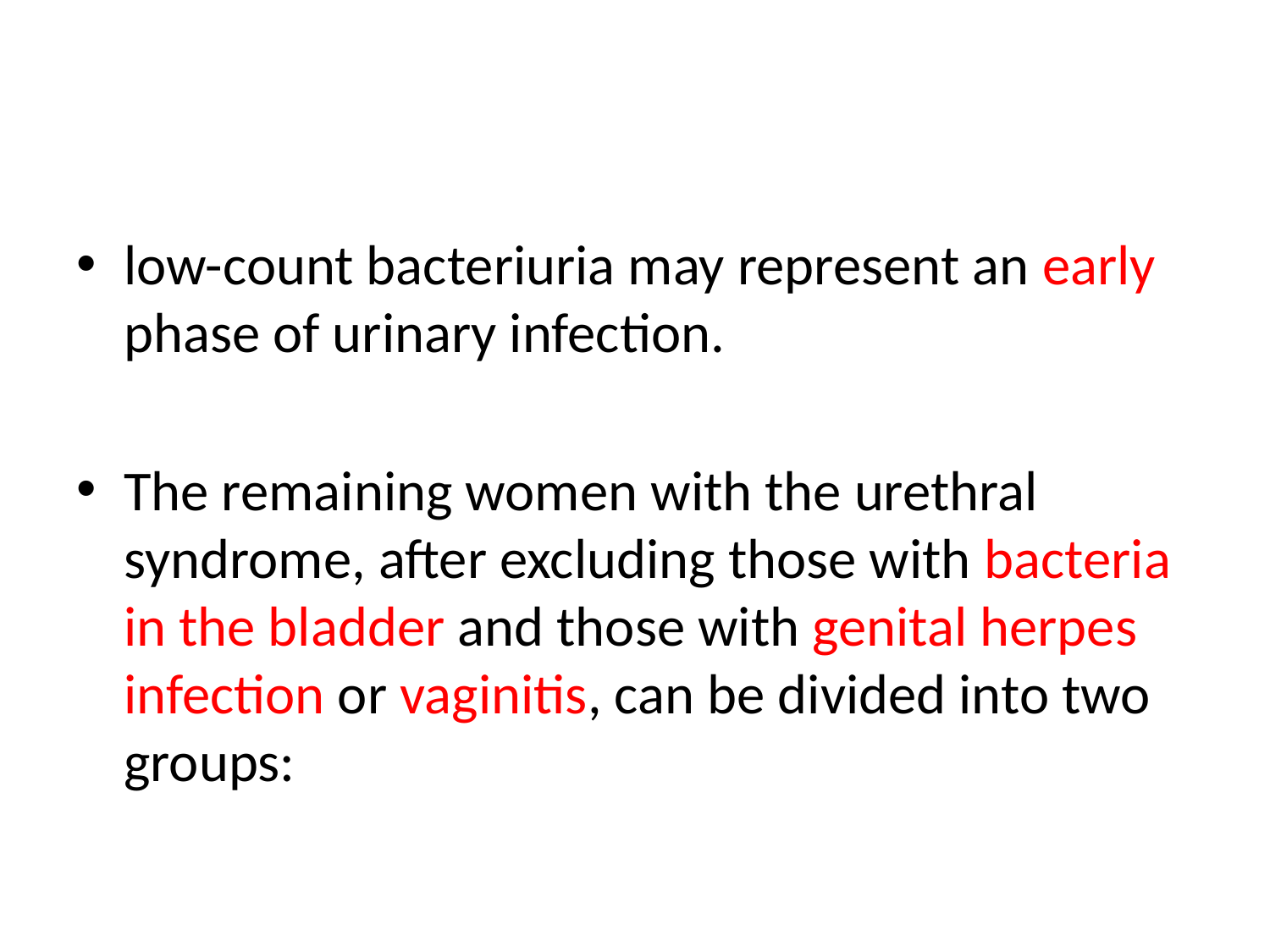

#
low-count bacteriuria may represent an early phase of urinary infection.

The remaining women with the urethral syndrome, after excluding those with bacteria in the bladder and those with genital herpes infection or vaginitis, can be divided into two groups: